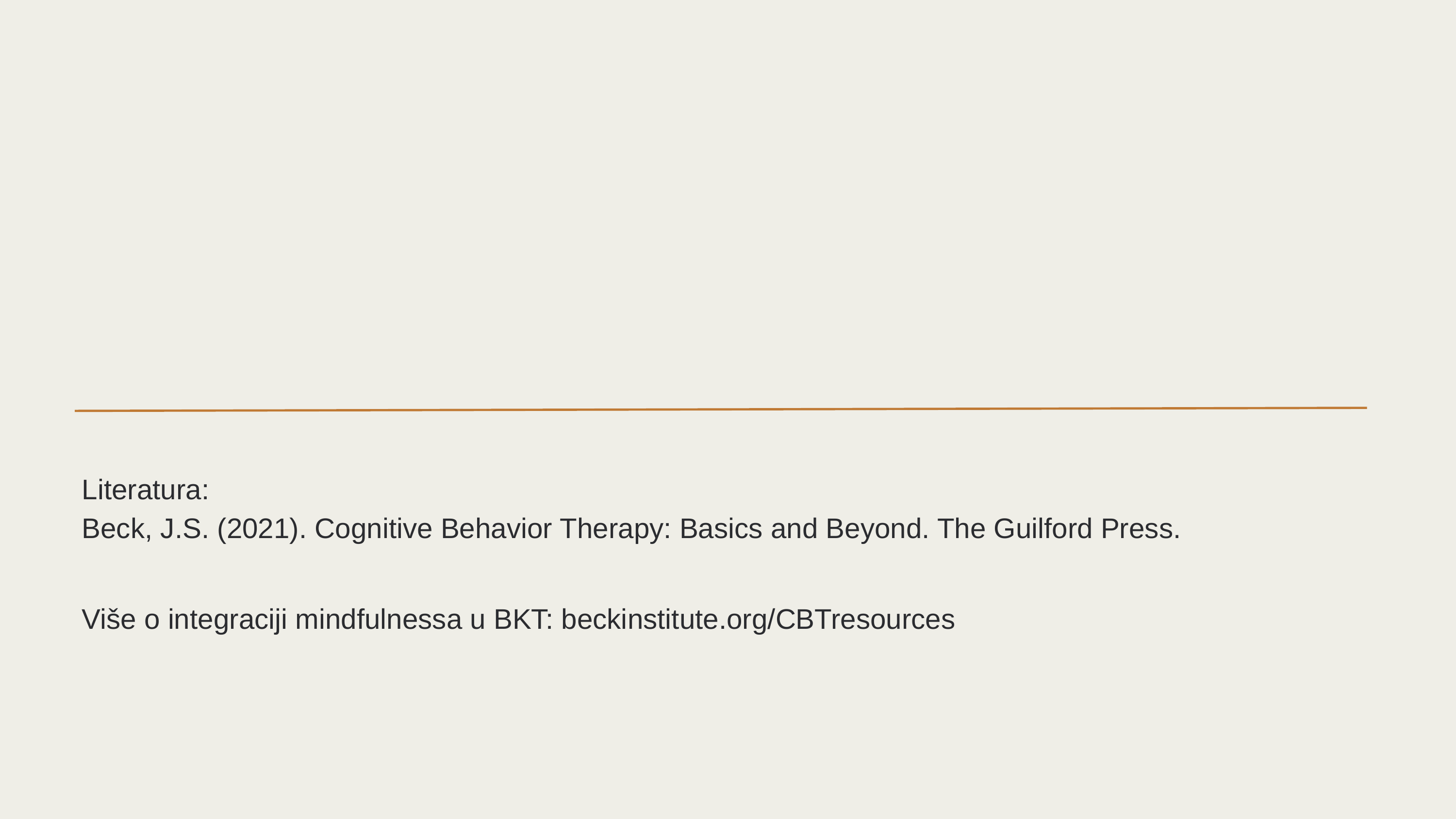

Literatura:
Beck, J.S. (2021). Cognitive Behavior Therapy: Basics and Beyond. The Guilford Press.
Više o integraciji mindfulnessa u BKT: beckinstitute.org/CBTresources